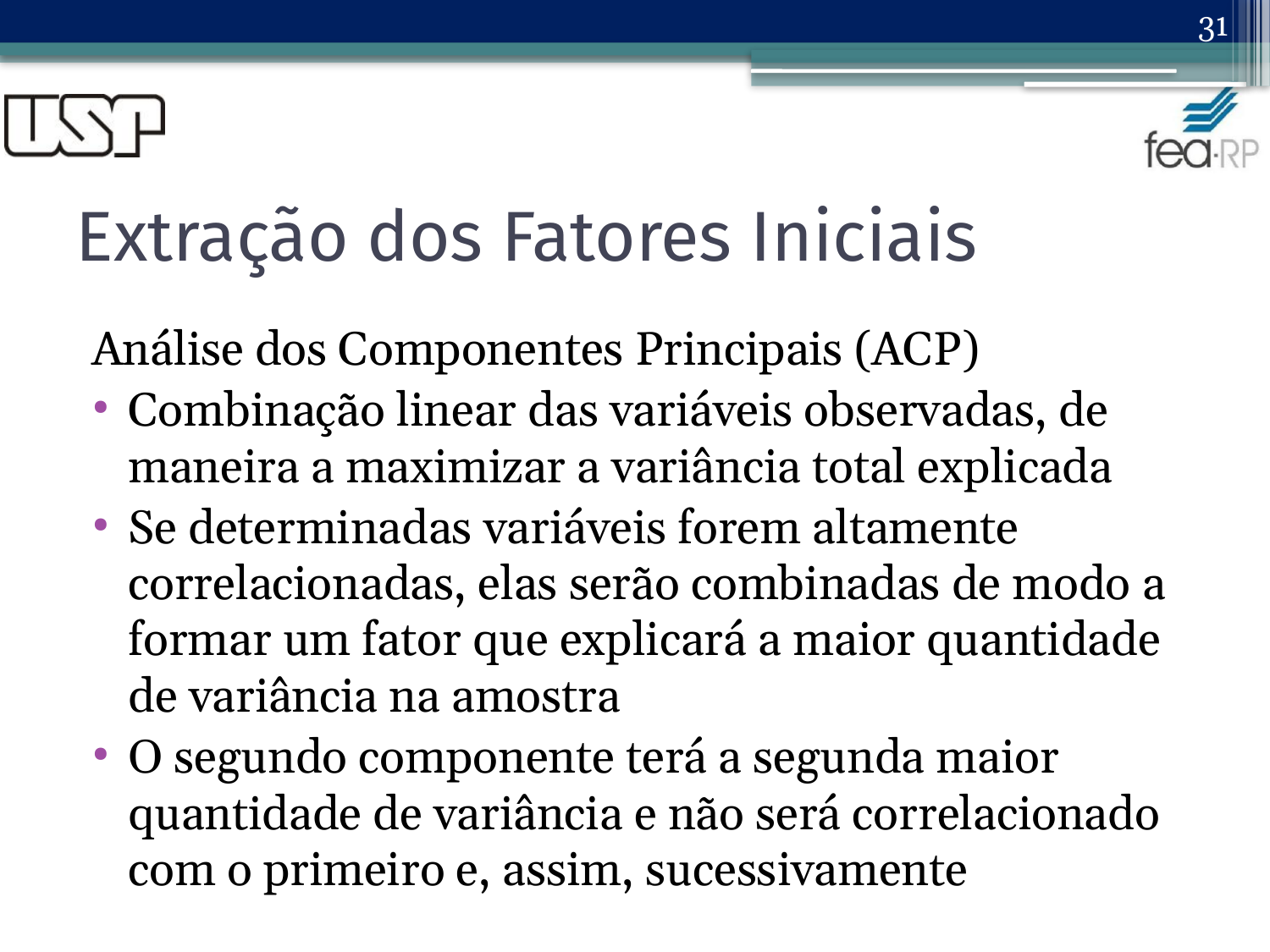

31
# Extração dos Fatores Iniciais
Análise dos Componentes Principais (ACP)
Combinação linear das variáveis observadas, de maneira a maximizar a variância total explicada
Se determinadas variáveis forem altamente correlacionadas, elas serão combinadas de modo a formar um fator que explicará a maior quantidade de variância na amostra
O segundo componente terá a segunda maior quantidade de variância e não será correlacionado com o primeiro e, assim, sucessivamente